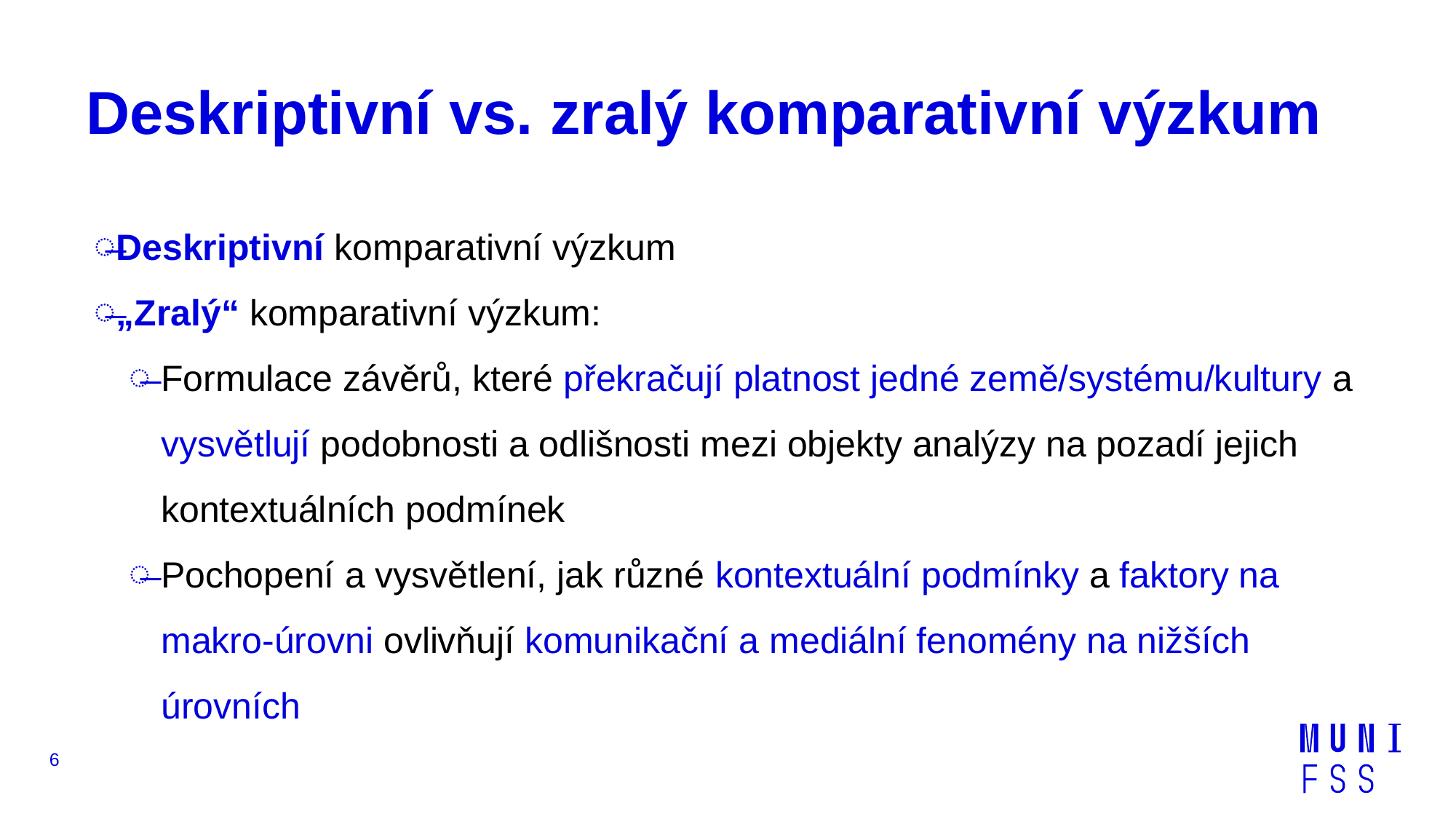

# Deskriptivní vs. zralý komparativní výzkum
Deskriptivní komparativní výzkum
„Zralý“ komparativní výzkum:
Formulace závěrů, které překračují platnost jedné země/systému/kultury a vysvětlují podobnosti a odlišnosti mezi objekty analýzy na pozadí jejich kontextuálních podmínek
Pochopení a vysvětlení, jak různé kontextuální podmínky a faktory na makro-úrovni ovlivňují komunikační a mediální fenomény na nižších úrovních

6